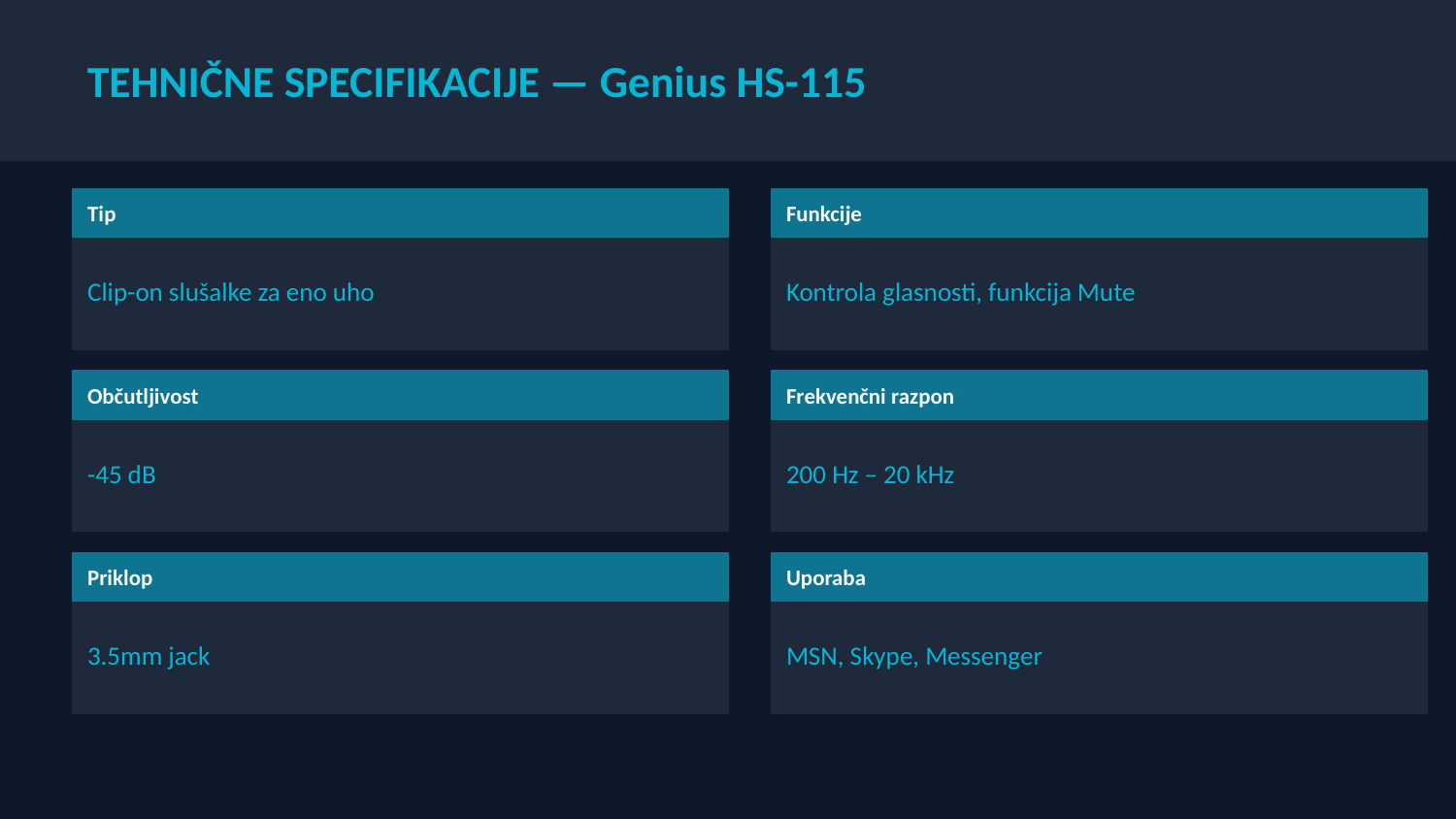

TEHNIČNE SPECIFIKACIJE — Genius HS-115

Tip

Funkcije
Clip-on slušalke za eno uho
Kontrola glasnosti, funkcija Mute

Občutljivost

Frekvenčni razpon
-45 dB
200 Hz – 20 kHz

Priklop

Uporaba
3.5mm jack
MSN, Skype, Messenger